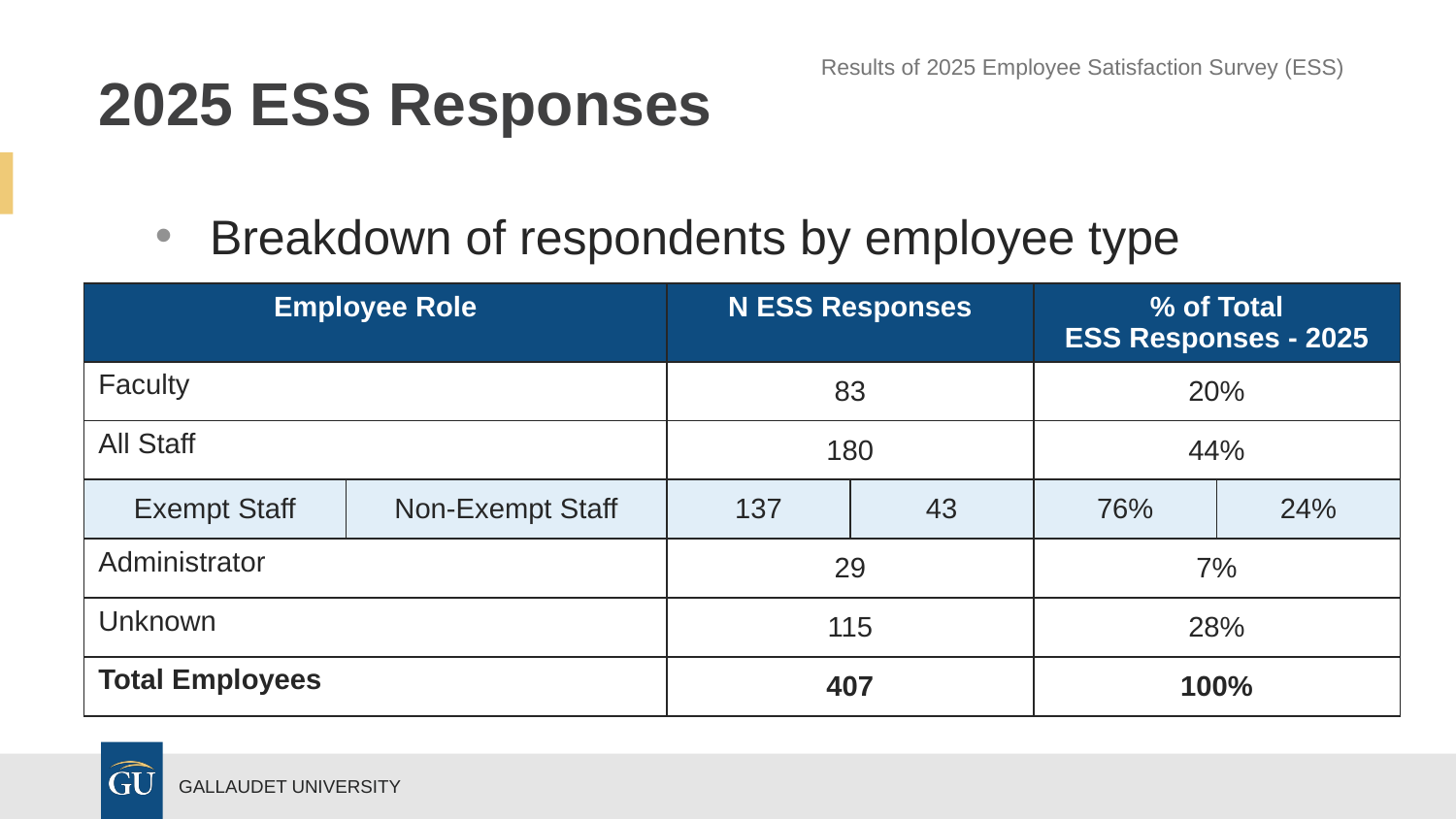

# 2025 ESS Responses
Results of 2025 Employee Satisfaction Survey (ESS)
Breakdown of respondents by employee type

| Employee Role |  | N ESS Responses |  | % of Total ESS Responses - 2025 |  |
| --- | --- | --- | --- | --- | --- |
| Faculty |  | 83 |  | 20% |  |
| All Staff |  | 180 |  | 44% |  |
| Exempt Staff | Non-Exempt Staff | 137 | 43 | 76% | 24% |
| Administrator |  | 29 |  | 7% |  |
| Unknown |  | 115 |  | 28% |  |
| Total Employees |  | 407 |  | 100% |  |